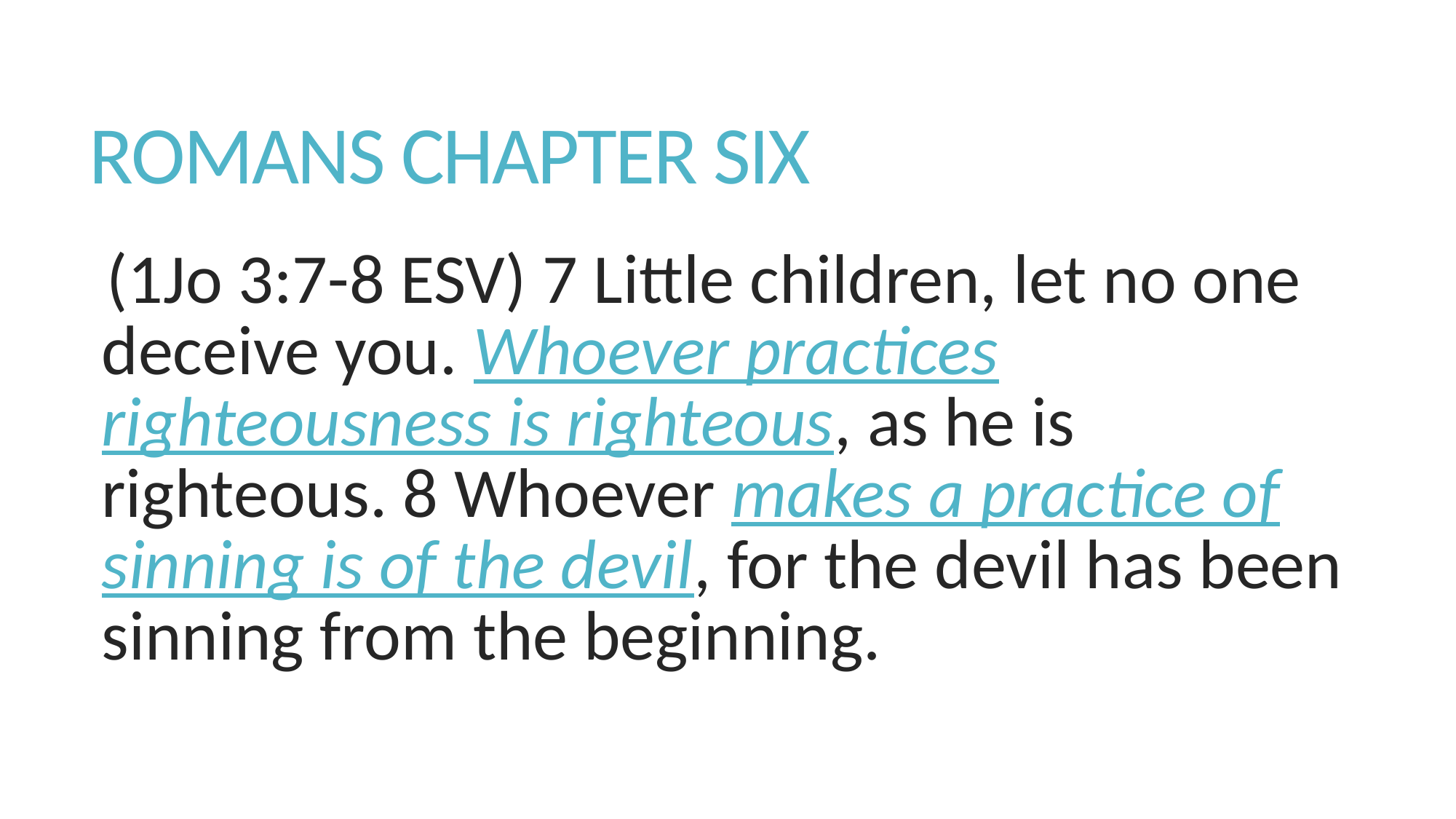

# ROMANS CHAPTER SIX
(1Jo 3:7-8 ESV) 7 Little children, let no one deceive you. Whoever practices righteousness is righteous, as he is righteous. 8 Whoever makes a practice of sinning is of the devil, for the devil has been sinning from the beginning.